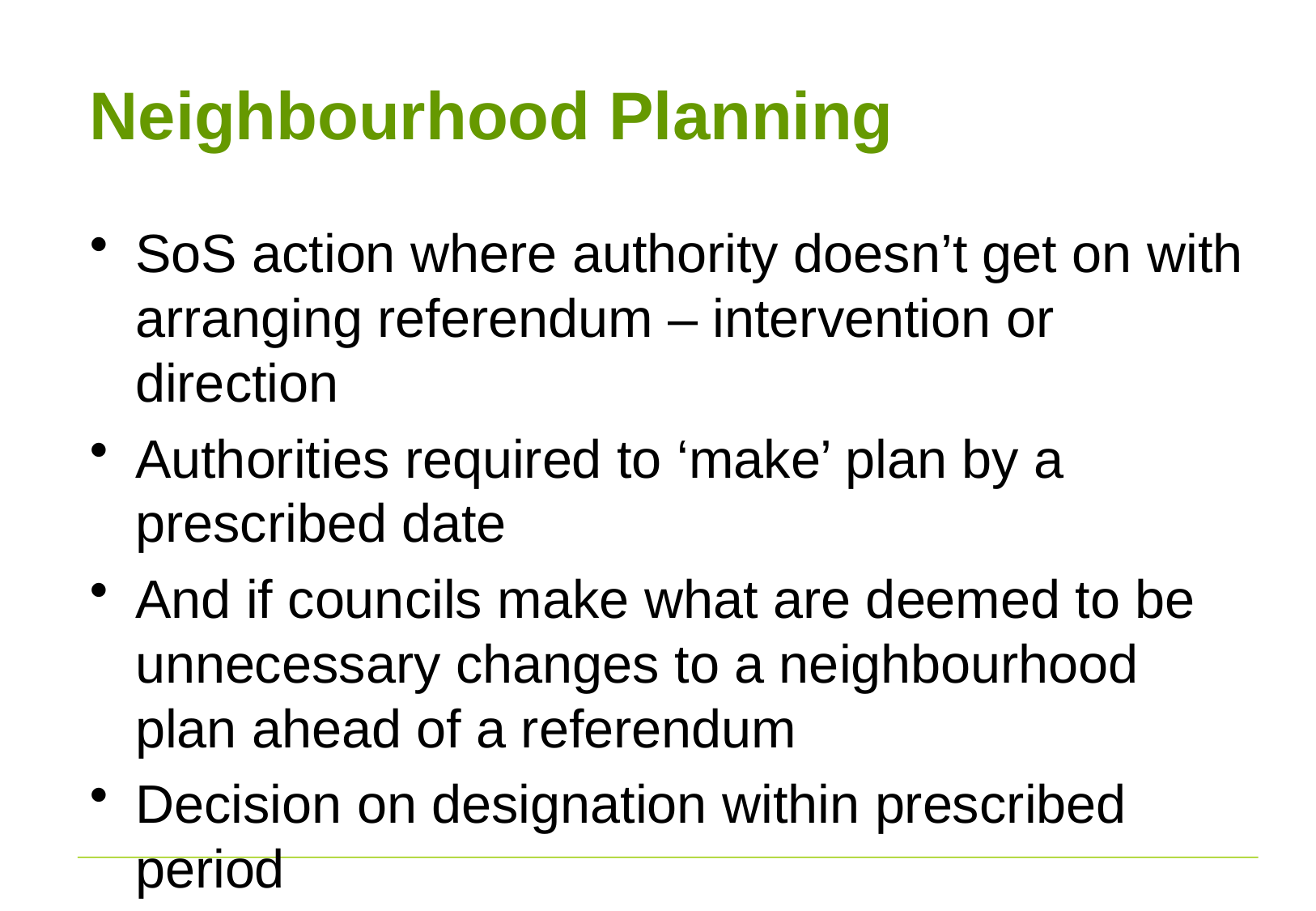

# Neighbourhood Planning
SoS action where authority doesn’t get on with arranging referendum – intervention or direction
Authorities required to ‘make’ plan by a prescribed date
And if councils make what are deemed to be unnecessary changes to a neighbourhood plan ahead of a referendum
Decision on designation within prescribed period